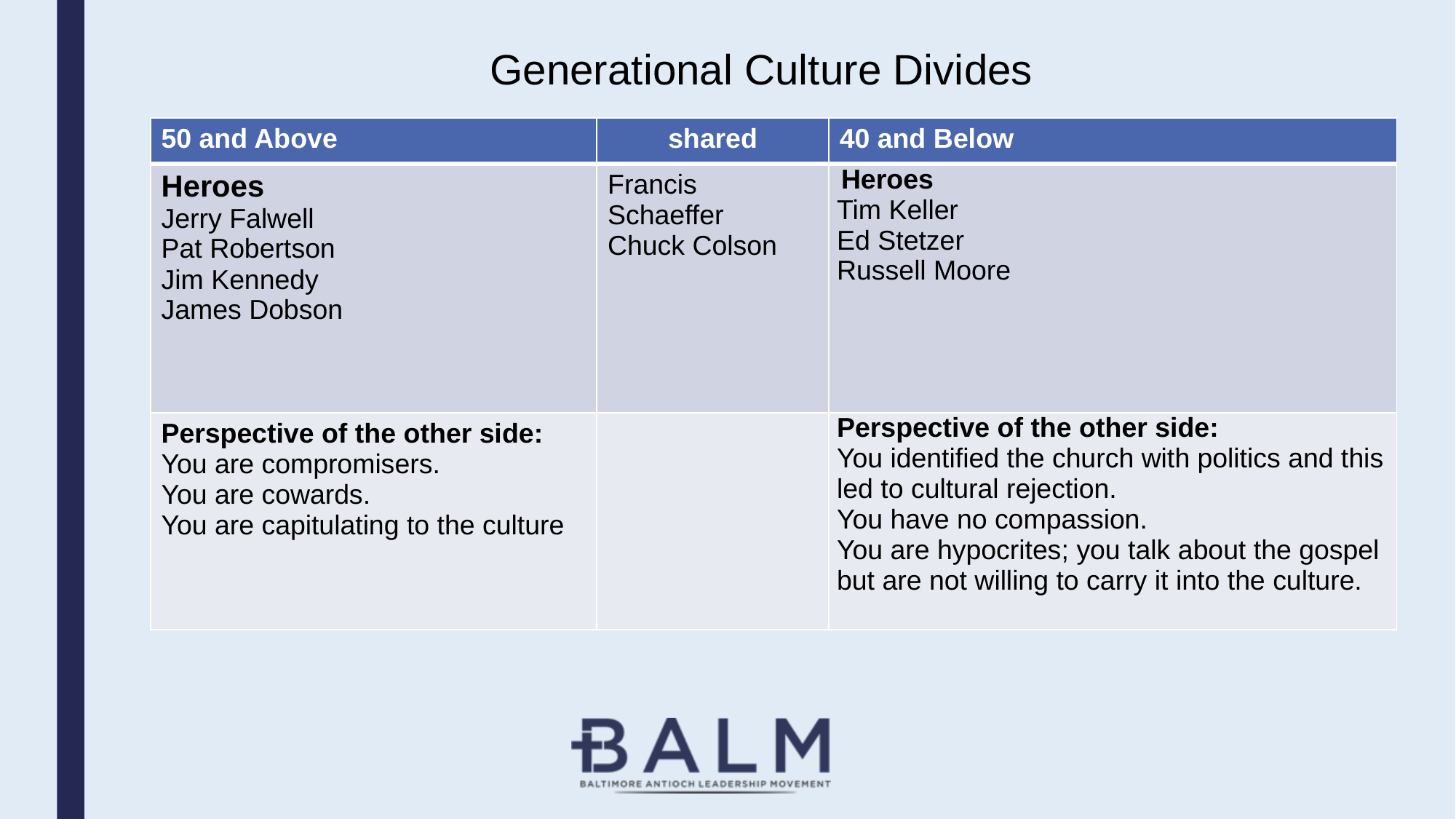

Generational Culture Divides
| 50 and Above | shared | 40 and Below |
| --- | --- | --- |
| Heroes Jerry Falwell Pat Robertson Jim Kennedy James Dobson | Francis Schaeffer Chuck Colson | Heroes Tim Keller Ed Stetzer Russell Moore |
| Perspective of the other side: You are compromisers. You are cowards. You are capitulating to the culture |  | Perspective of the other side: You identified the church with politics and this led to cultural rejection. You have no compassion. You are hypocrites; you talk about the gospel but are not willing to carry it into the culture. |